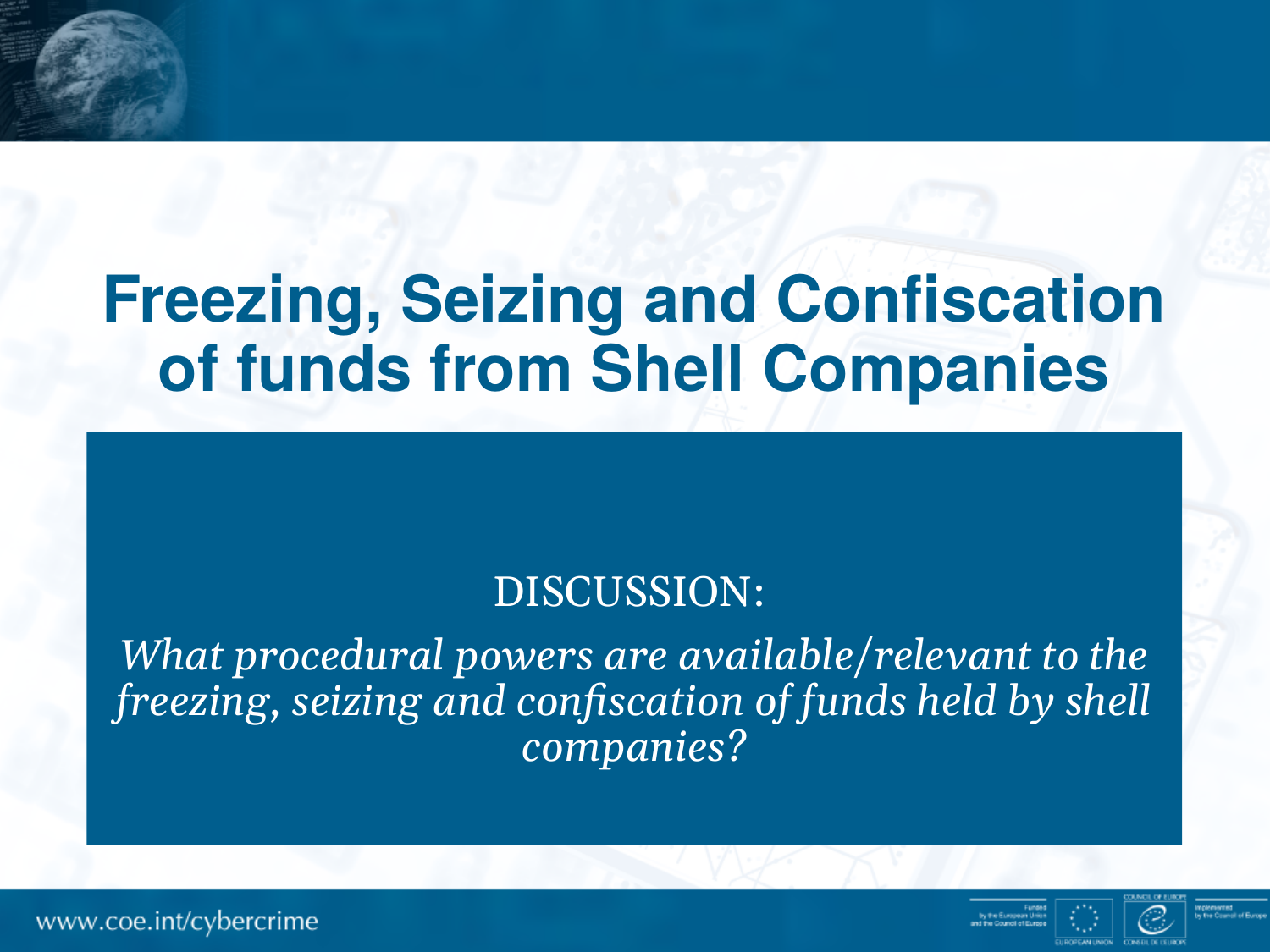

# Freezing, Seizing and Confiscation of funds from Shell Companies

DISCUSSION:
What procedural powers are available/relevant to the freezing, seizing and confiscation of funds held by shell companies?